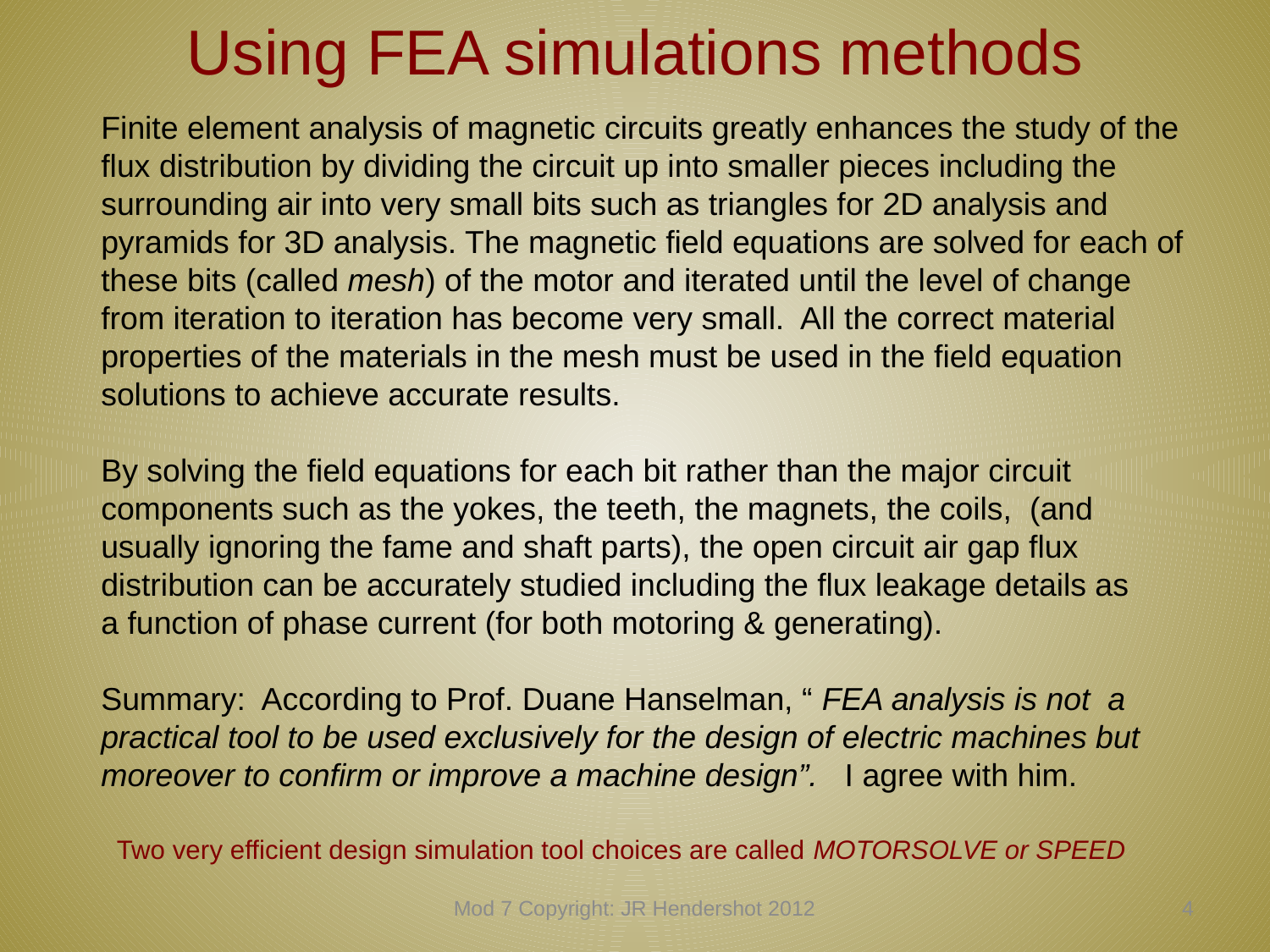

# Using FEA simulations methods
Finite element analysis of magnetic circuits greatly enhances the study of the flux distribution by dividing the circuit up into smaller pieces including the surrounding air into very small bits such as triangles for 2D analysis and pyramids for 3D analysis. The magnetic field equations are solved for each of these bits (called mesh) of the motor and iterated until the level of change from iteration to iteration has become very small.  All the correct material properties of the materials in the mesh must be used in the field equation solutions to achieve accurate results.

By solving the field equations for each bit rather than the major circuit components such as the yokes, the teeth, the magnets, the coils,  (and  usually ignoring the fame and shaft parts), the open circuit air gap flux distribution can be accurately studied including the flux leakage details as
a function of phase current (for both motoring & generating).

Summary:  According to Prof. Duane Hanselman, “ FEA analysis is not  a practical tool to be used exclusively for the design of electric machines but moreover to confirm or improve a machine design”.   I agree with him.

  Two very efficient design simulation tool choices are called MOTORSOLVE or SPEED
Mod 7 Copyright: JR Hendershot 2012
4